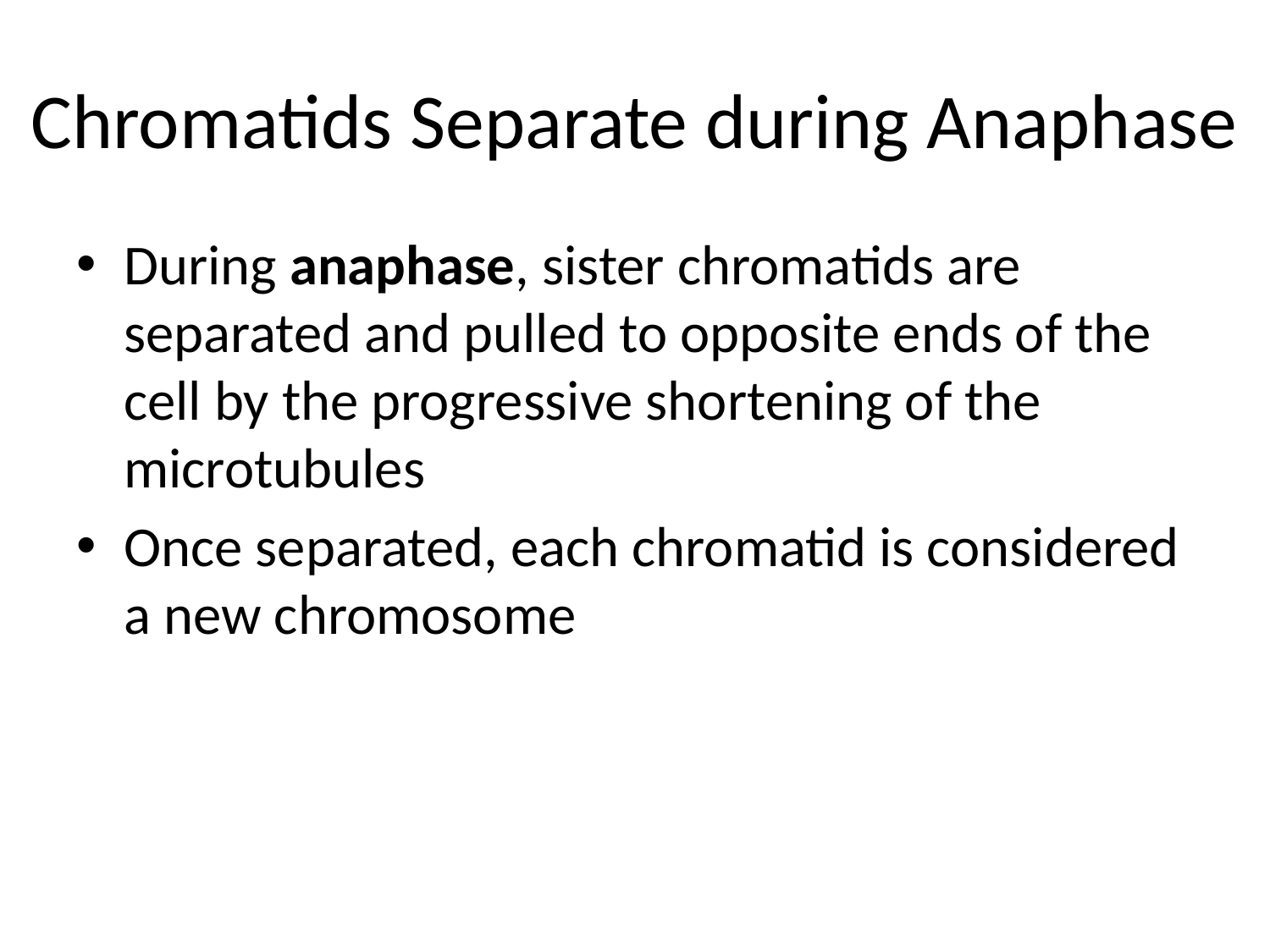

# Chromatids Separate during Anaphase
During anaphase, sister chromatids are separated and pulled to opposite ends of the cell by the progressive shortening of the microtubules
Once separated, each chromatid is considered a new chromosome